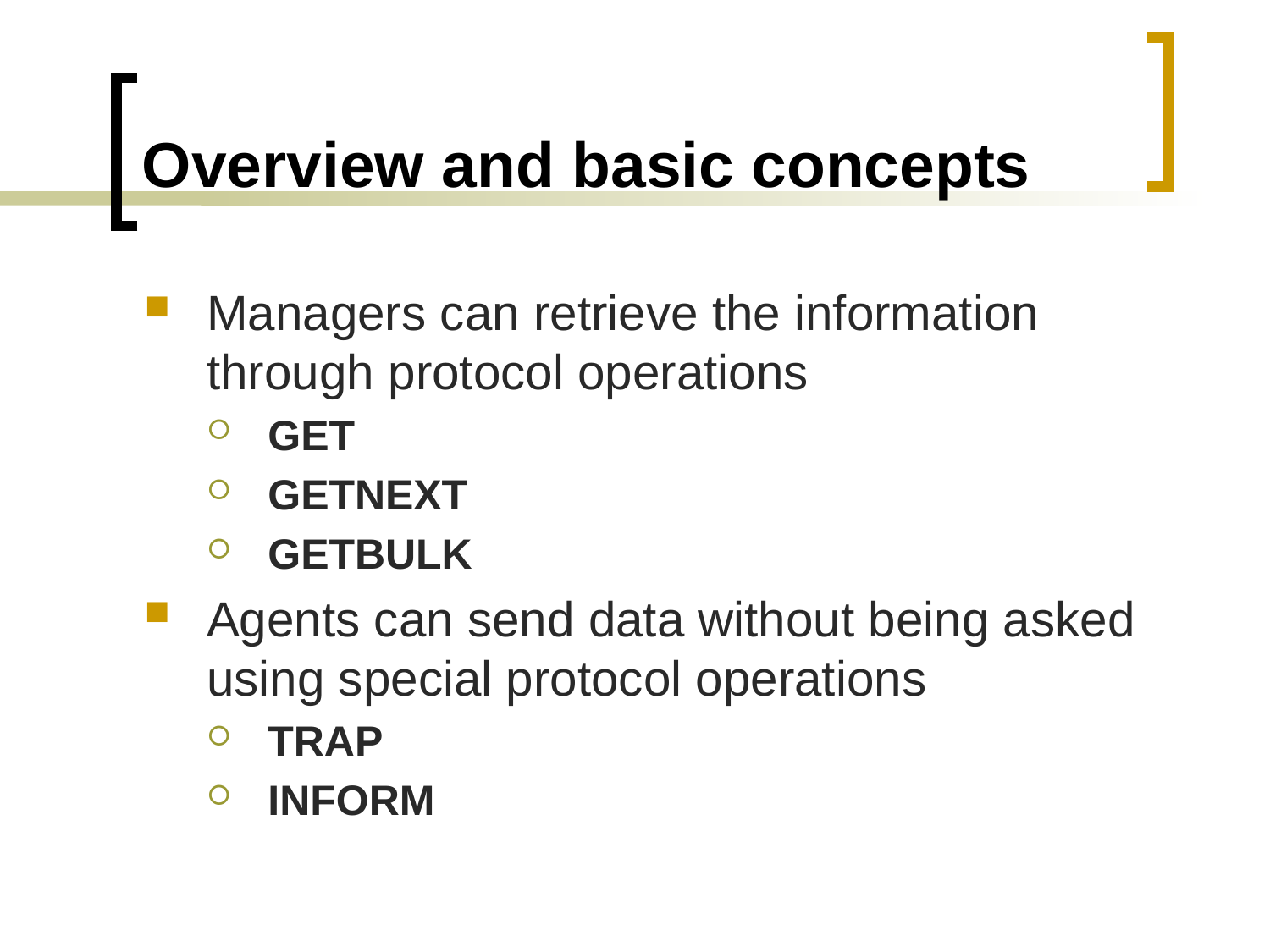

# Overview and basic concepts
Managers can retrieve the information through protocol operations
GET
GETNEXT
GETBULK
Agents can send data without being asked using special protocol operations
TRAP
INFORM